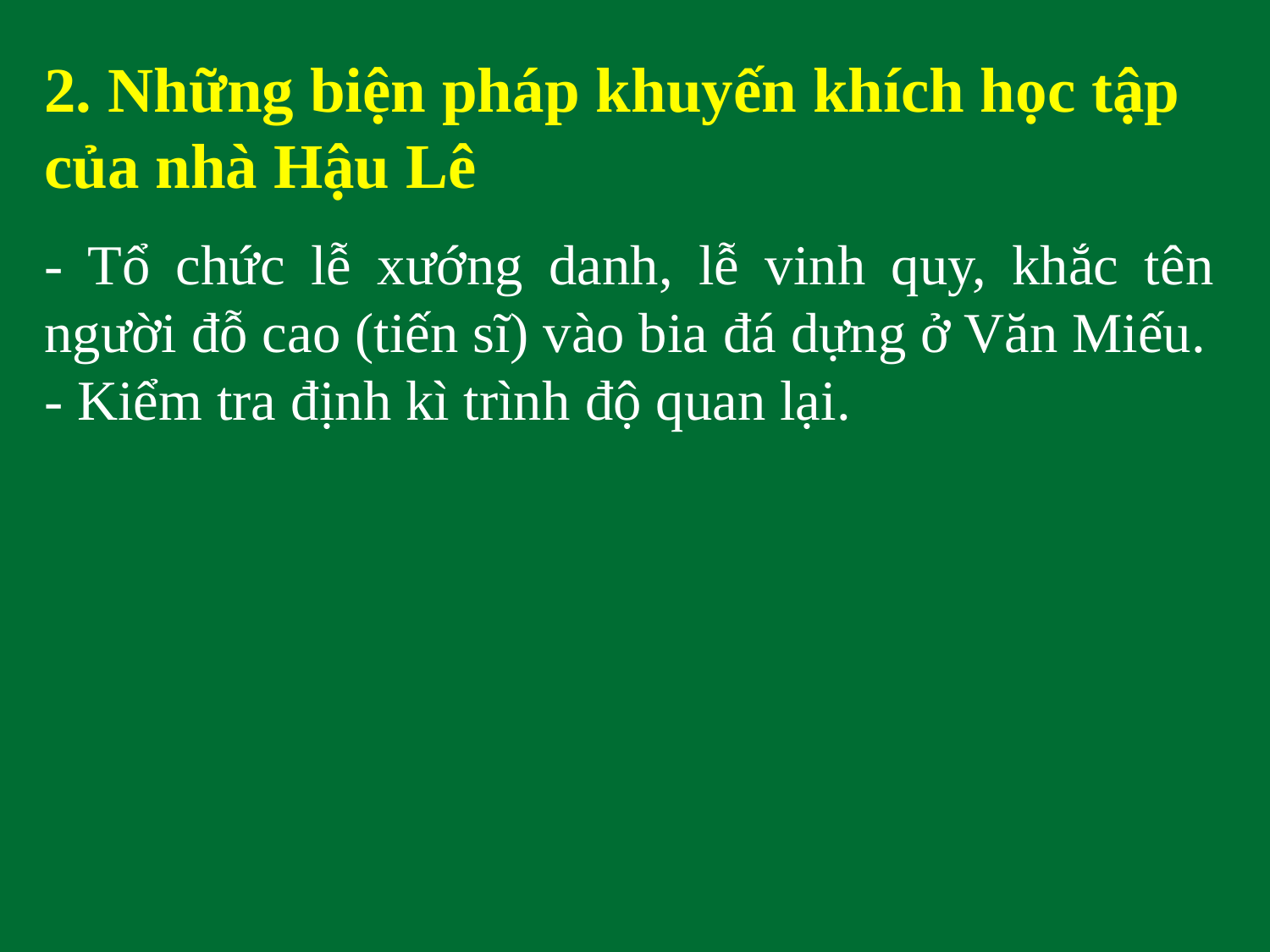

2. Những biện pháp khuyến khích học tập của nhà Hậu Lê
- Tổ chức lễ xướng danh, lễ vinh quy, khắc tên người đỗ cao (tiến sĩ) vào bia đá dựng ở Văn Miếu.
- Kiểm tra định kì trình độ quan lại.